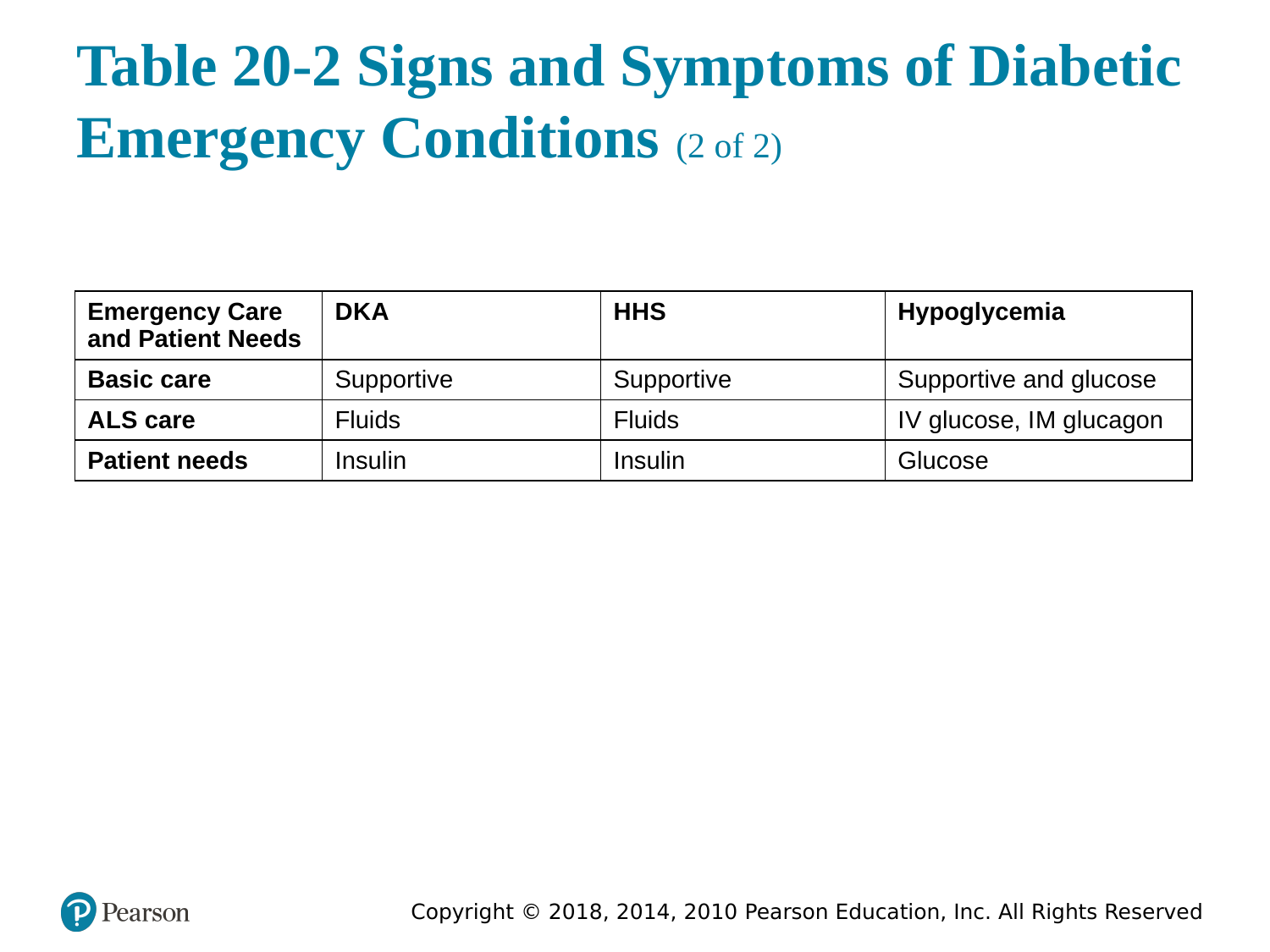

# Table 20-2 Signs and Symptoms of Diabetic Emergency Conditions (2 of 2)
| Emergency Care and Patient Needs | D K A | H H S | Hypoglycemia |
| --- | --- | --- | --- |
| Basic care | Supportive | Supportive | Supportive and glucose |
| A L S care | Fluids | Fluids | I V glucose, I M glucagon |
| Patient needs | Insulin | Insulin | Glucose |